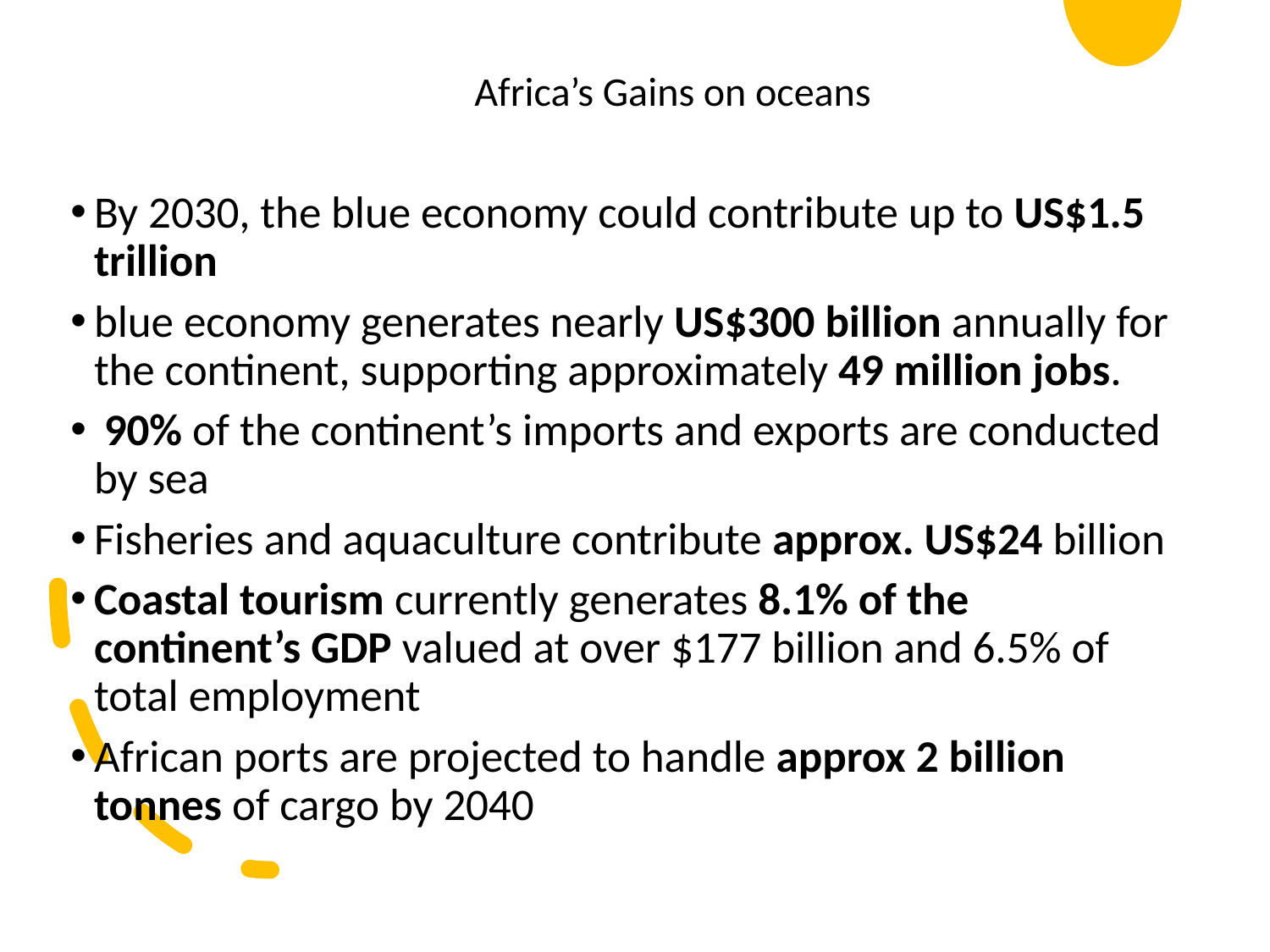

# Africa’s Gains on oceans
By 2030, the blue economy could contribute up to US$1.5 trillion
blue economy generates nearly US$300 billion annually for the continent, supporting approximately 49 million jobs.
 90% of the continent’s imports and exports are conducted by sea
Fisheries and aquaculture contribute approx. US$24 billion
Coastal tourism currently generates 8.1% of the continent’s GDP valued at over $177 billion and 6.5% of total employment
African ports are projected to handle approx 2 billion tonnes of cargo by 2040